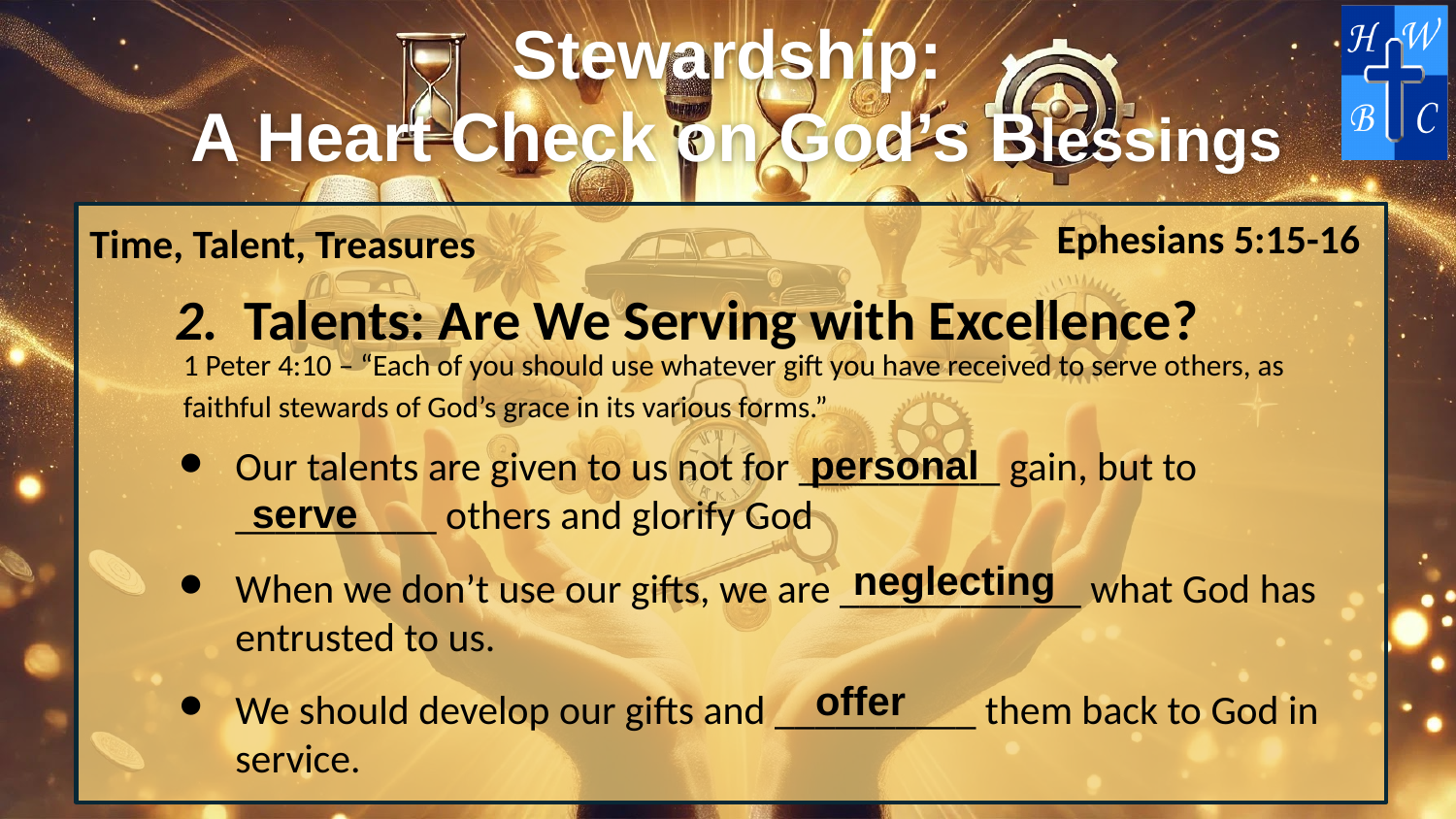

Ephesians 5:15-16
Time, Talent, Treasures

2.  Talents: Are We Serving with Excellence?
1 Peter 4:10 – “Each of you should use whatever gift you have received to serve others, as faithful stewards of God’s grace in its various forms.”
Our talents are given to us not for __________ gain, but to __________ others and glorify God
personal
serve
When we don’t use our gifts, we are ____________ what God has entrusted to us.

neglecting
offer
We should develop our gifts and __________ them back to God in service.